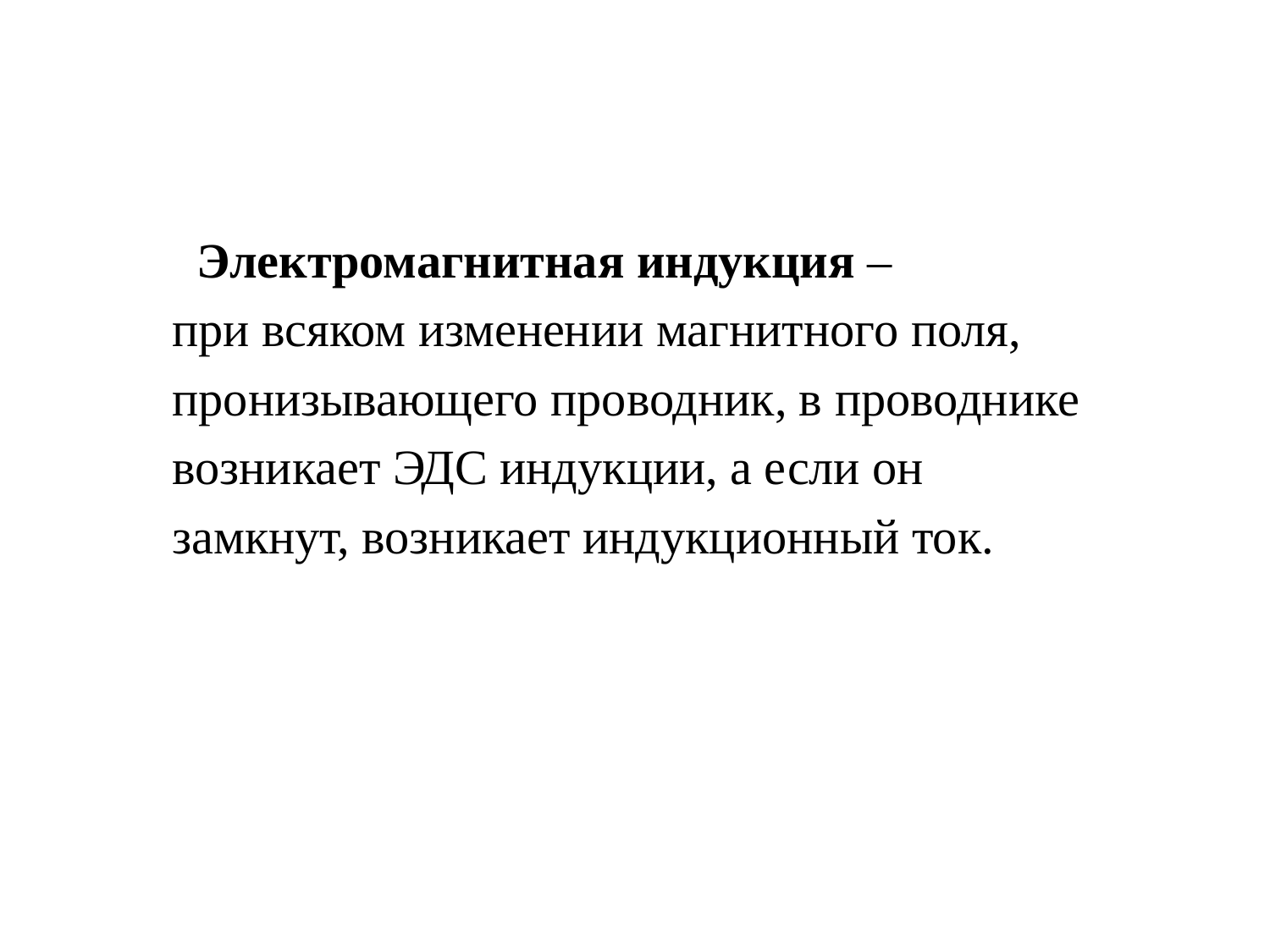

Электромагнитная индукция –
             при всяком изменении магнитного поля,
             пронизывающего проводник, в проводнике
             возникает ЭДС индукции, а если он
             замкнут, возникает индукционный ток.